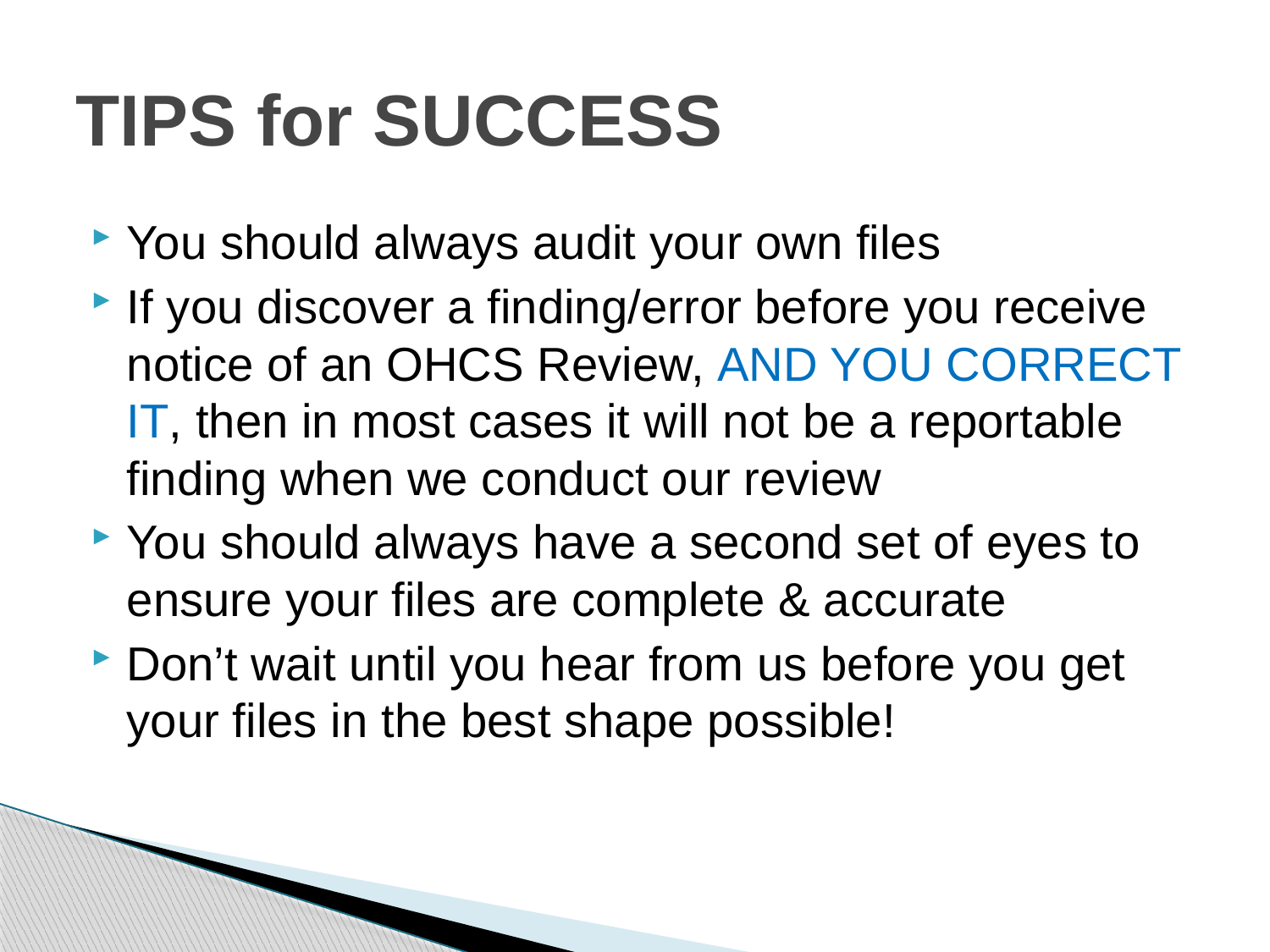

# TIPS for SUCCESS
You should always audit your own files
If you discover a finding/error before you receive notice of an OHCS Review, AND YOU CORRECT IT, then in most cases it will not be a reportable finding when we conduct our review
You should always have a second set of eyes to ensure your files are complete & accurate
Don’t wait until you hear from us before you get your files in the best shape possible!